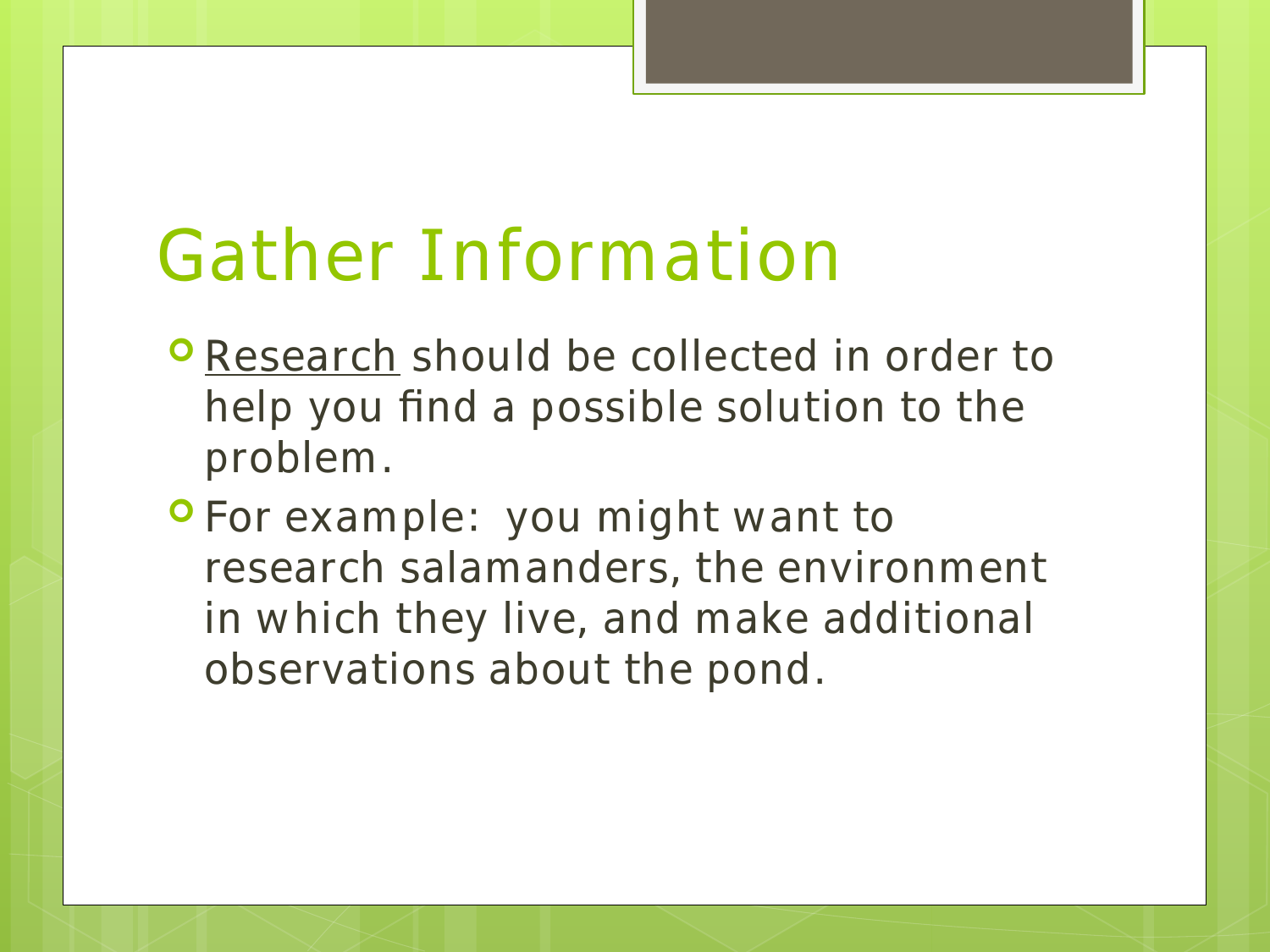

# Gather Information
Research should be collected in order to help you find a possible solution to the problem.
For example:  you might want to research salamanders, the environment in which they live, and make additional observations about the pond.